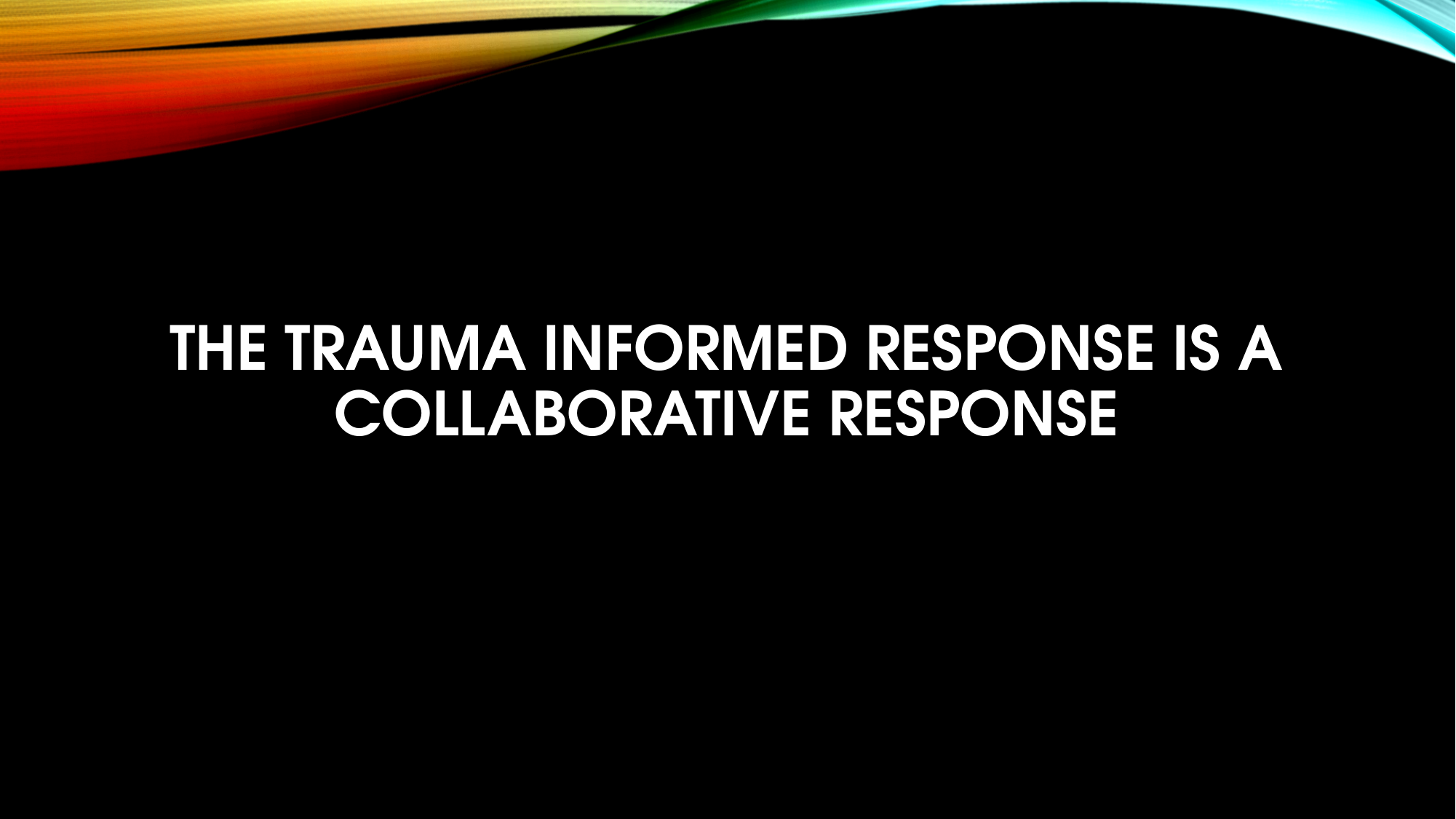

# The Trauma informed Response is a collaborative response